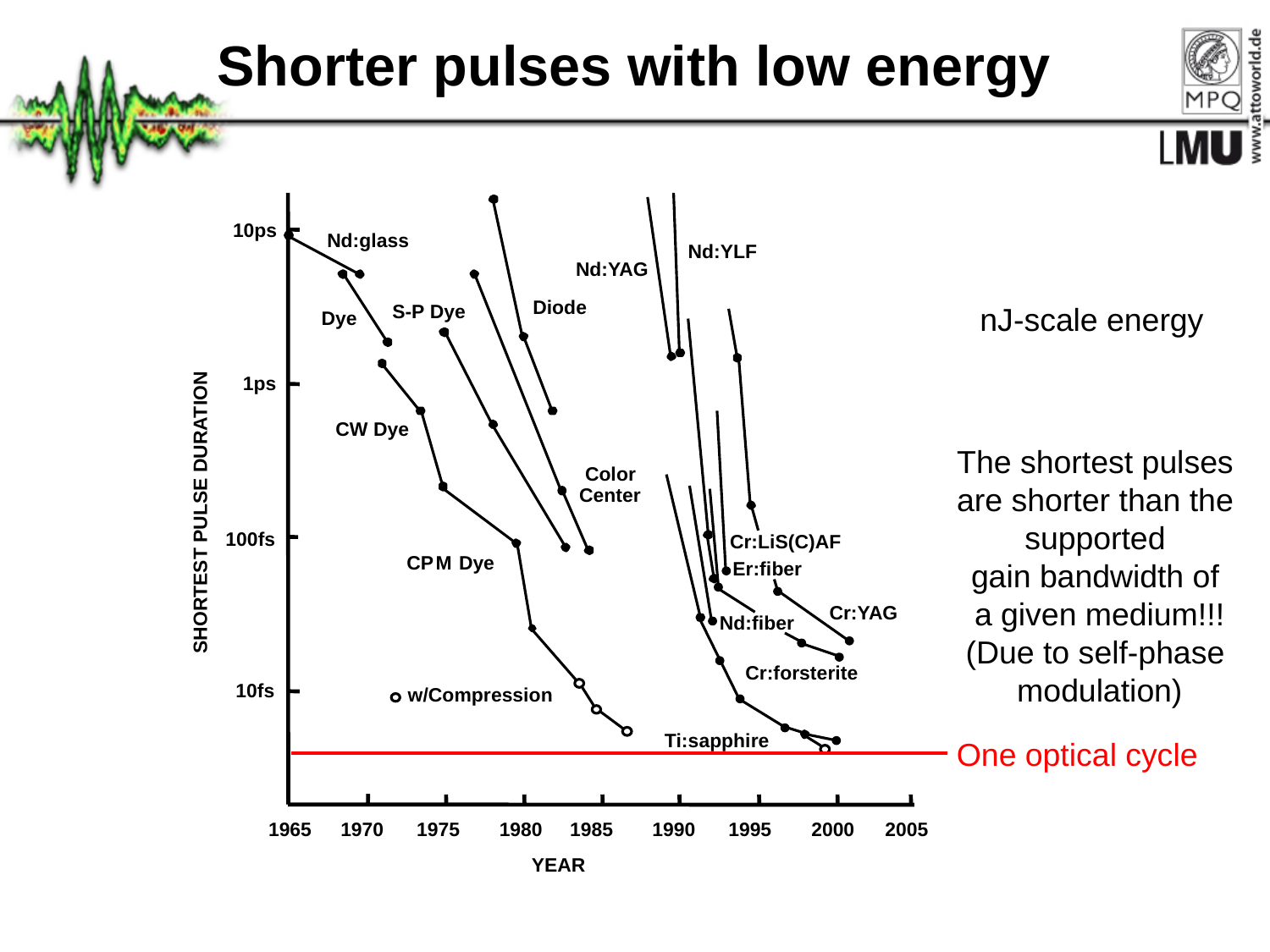

Shorter pulses with low energy

10ps
Nd:glass

Nd:YLF
Nd:YAG

Diode
S-P Dye
Dye

1ps

CW Dye

Color

Center

SHORTEST PULSE DURATION

100fs
Cr:LiS(C)AF

CP
M
Dye
Er:fiber

Cr:YAG
Nd:fiber

Cr:forsterite
10fs

w/Compression

Ti:sapphire

1965
1970      1975
   1980     1985
     1990      1995
2000
2005
YEAR
nJ-scale energy
The shortest pulses
are shorter than the
supported
gain bandwidth of
a given medium!!!
(Due to self-phase
modulation)
One optical cycle